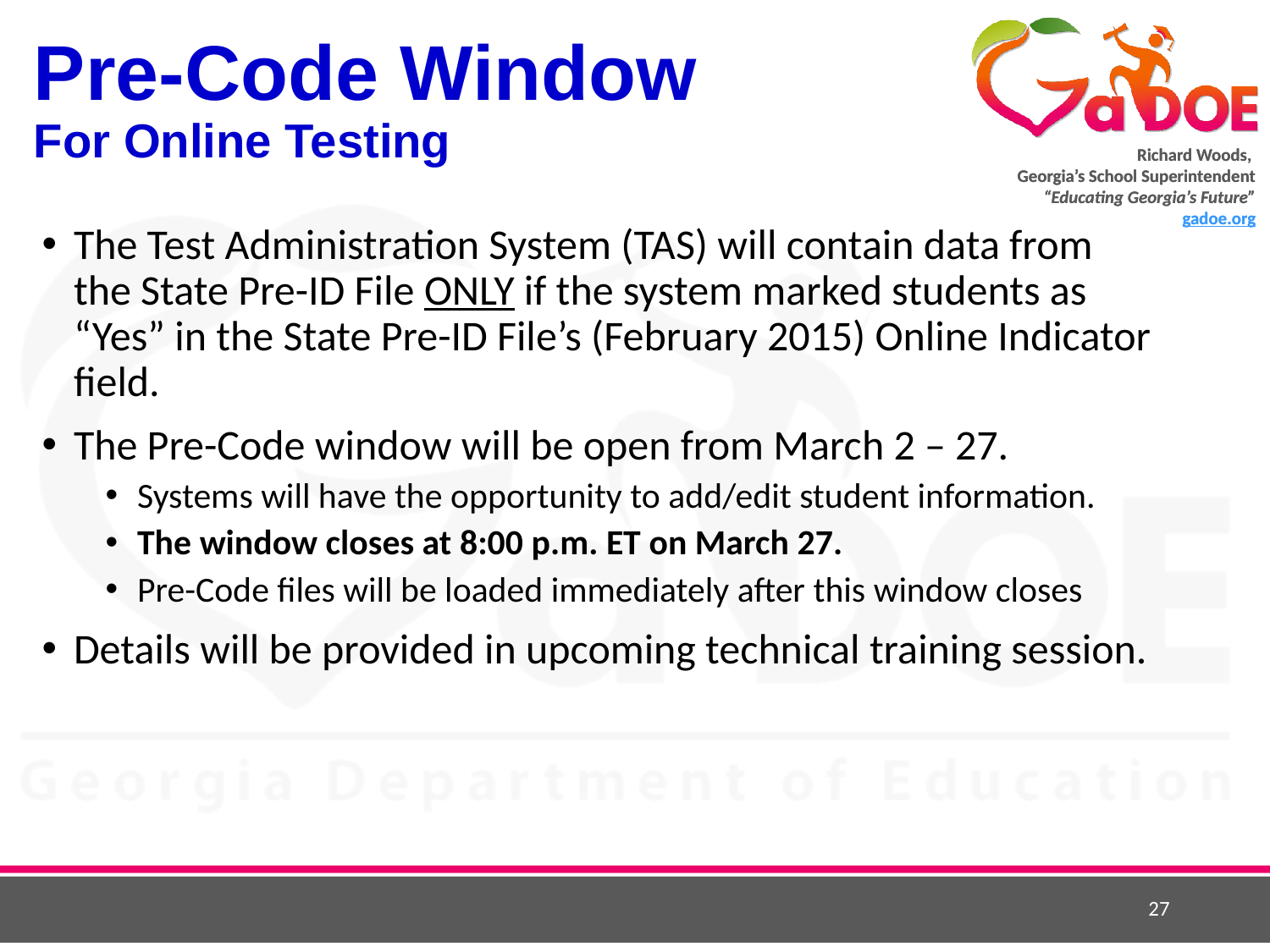

# Pre-Code Window For Online Testing
The Test Administration System (TAS) will contain data from the State Pre-ID File ONLY if the system marked students as “Yes” in the State Pre-ID File’s (February 2015) Online Indicator field.
The Pre-Code window will be open from March 2 – 27.
Systems will have the opportunity to add/edit student information.
The window closes at 8:00 p.m. ET on March 27.
Pre-Code files will be loaded immediately after this window closes
Details will be provided in upcoming technical training session.

27